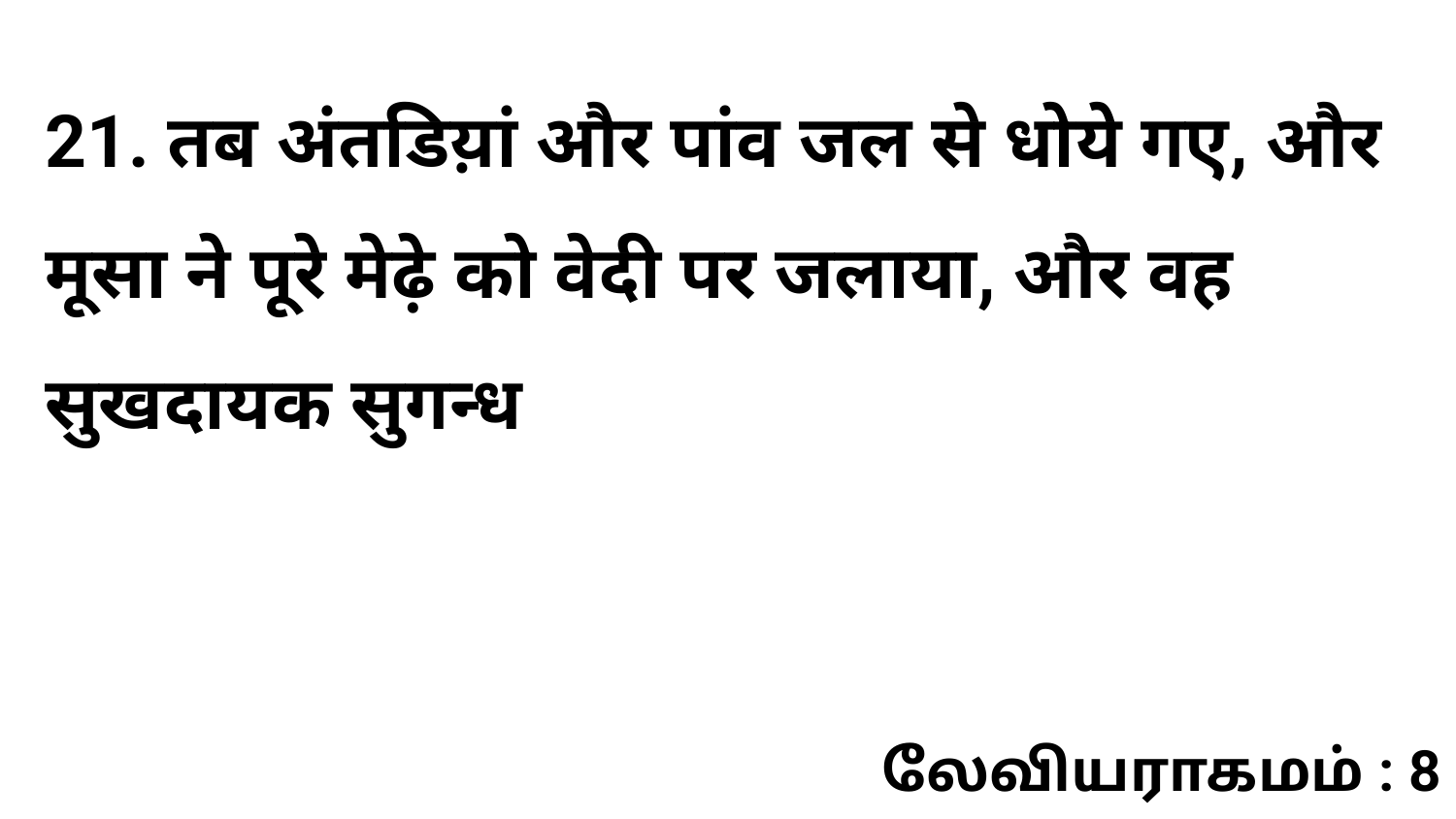

21. तब अंतडिय़ां और पांव जल से धोये गए, और मूसा ने पूरे मेढ़े को वेदी पर जलाया, और वह सुखदायक सुगन्ध
லேவியராகமம் : 8